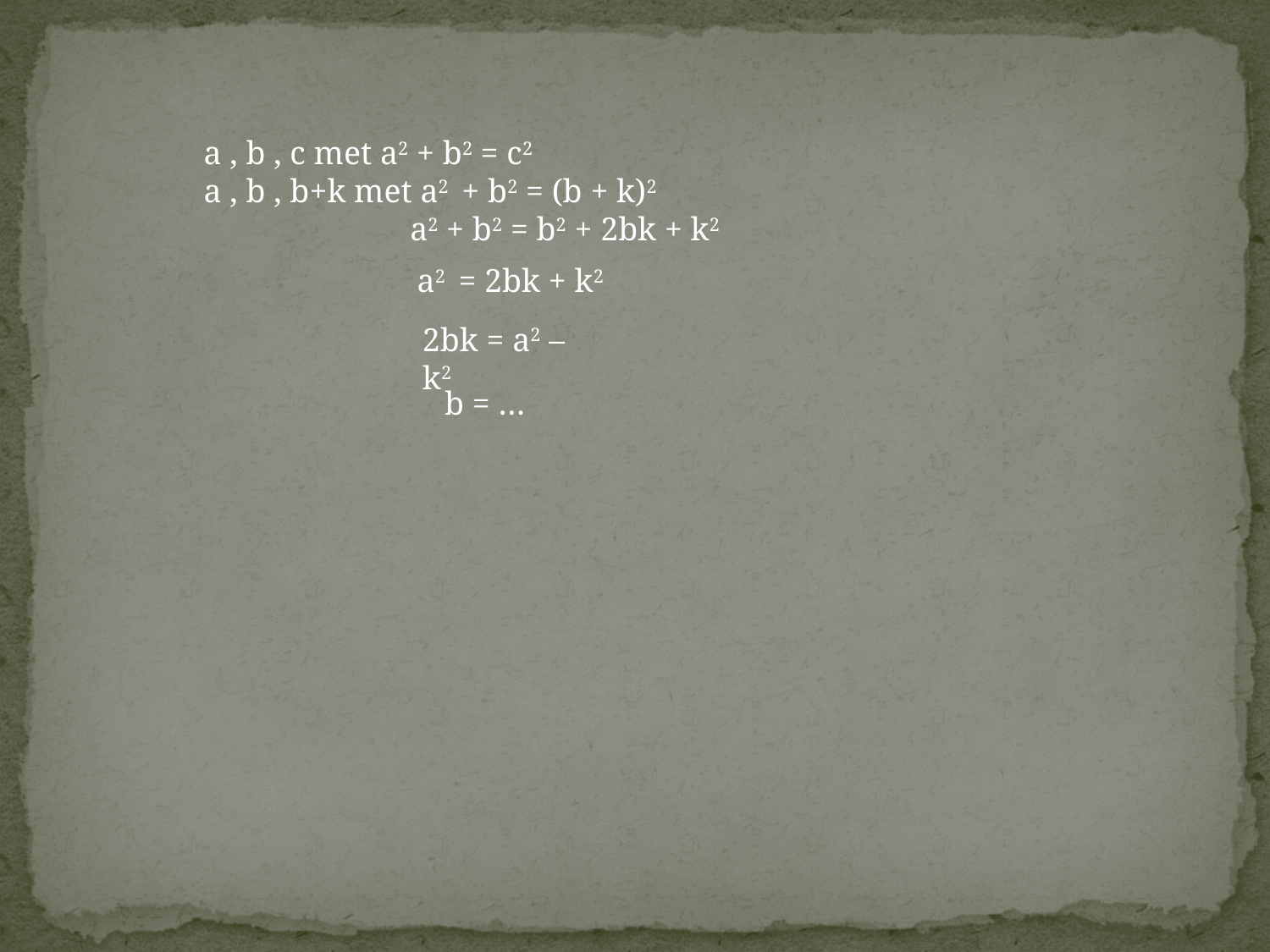

a , b , c met a2 + b2 = c2
a , b , b+k met a2  + b2 = (b + k)2
                         a2 + b2 = b2 + 2bk + k2
a2  = 2bk + k2
2bk = a2 – k2

b = …